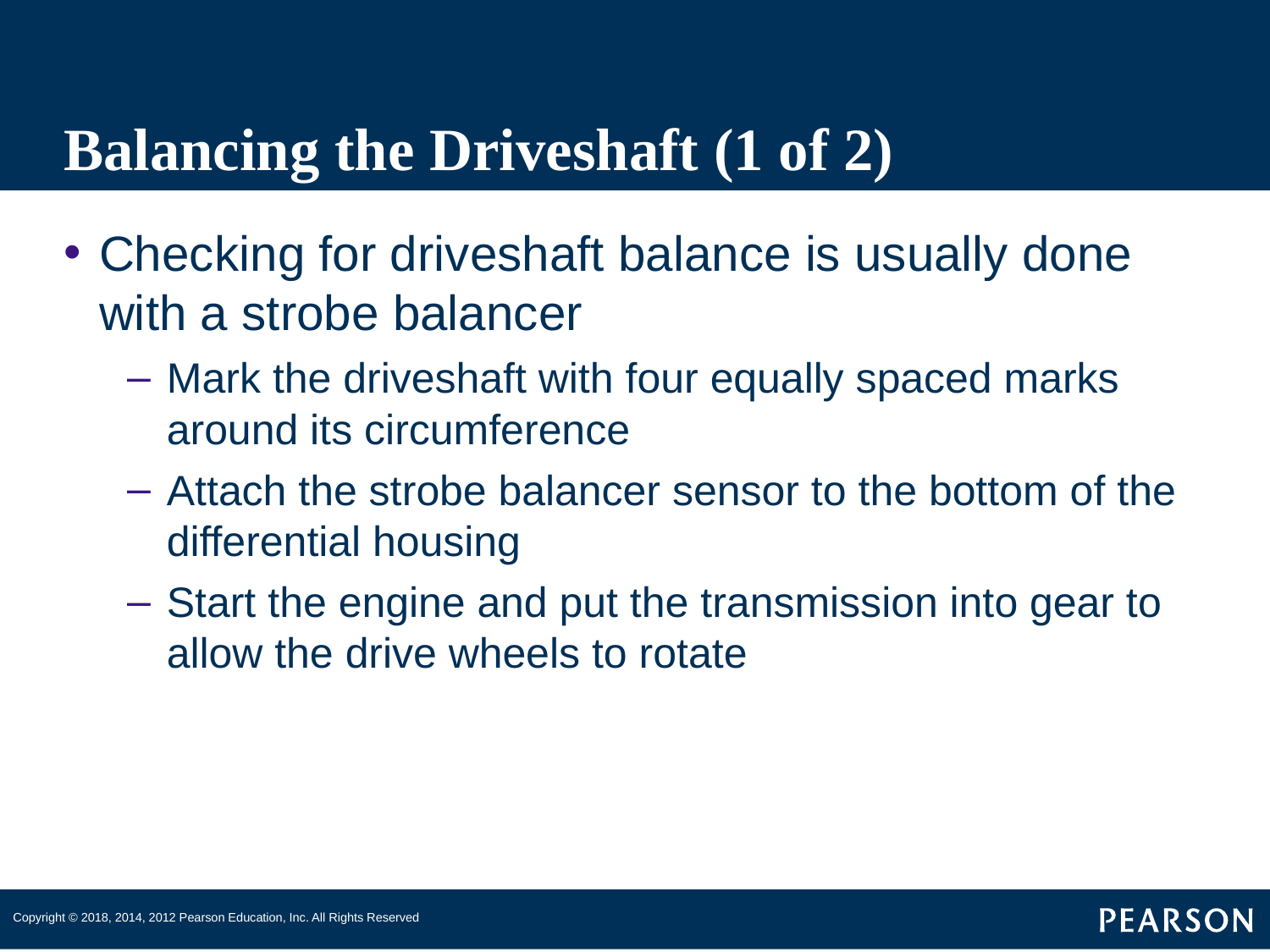

# Balancing the Driveshaft (1 of 2)
Checking for driveshaft balance is usually done with a strobe balancer
Mark the driveshaft with four equally spaced marks around its circumference
Attach the strobe balancer sensor to the bottom of the differential housing
Start the engine and put the transmission into gear to allow the drive wheels to rotate